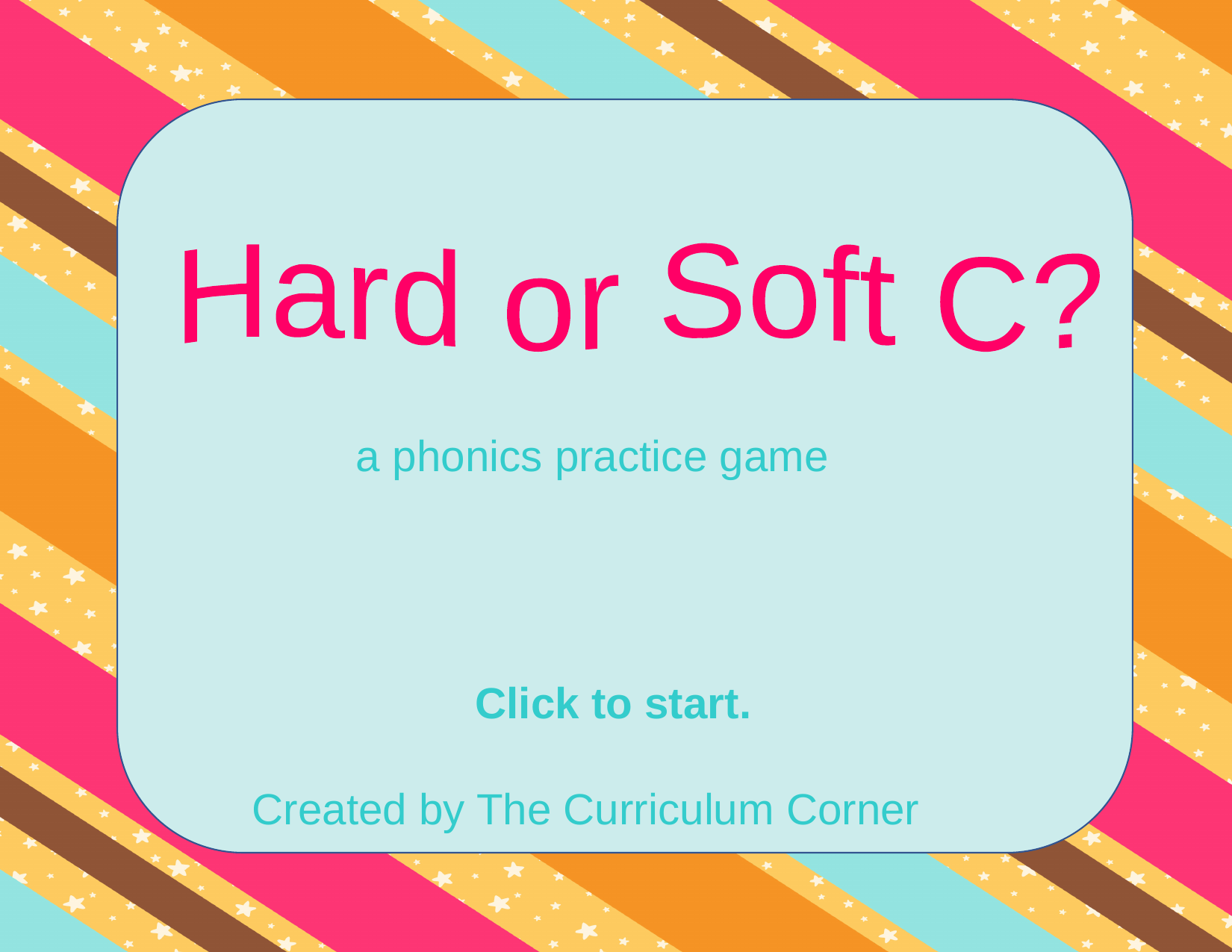

Hard or Soft C?
a phonics practice game
Click to start.
Created by The Curriculum Corner